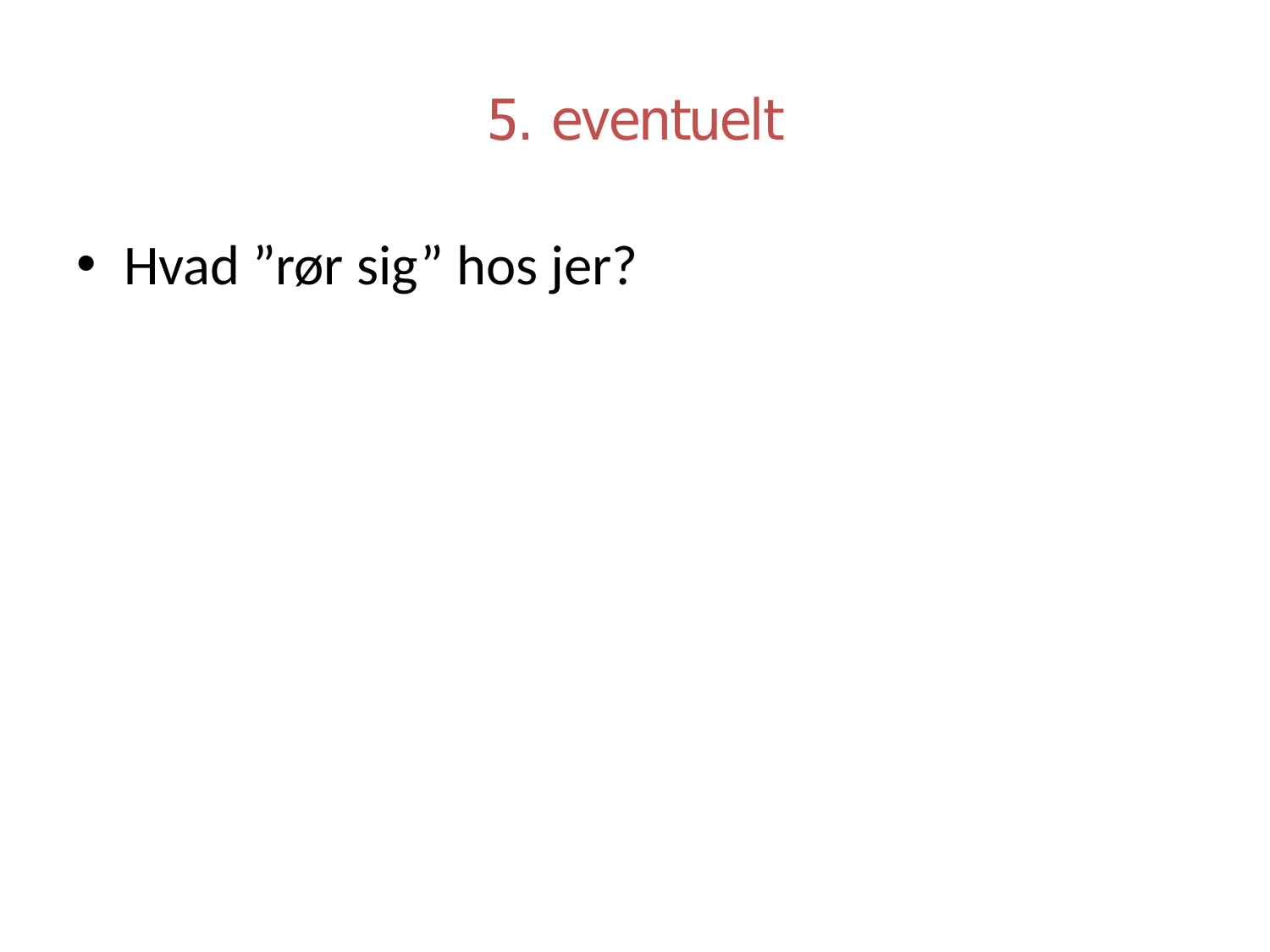

# 5. eventuelt
Hvad ”rør sig” hos jer?